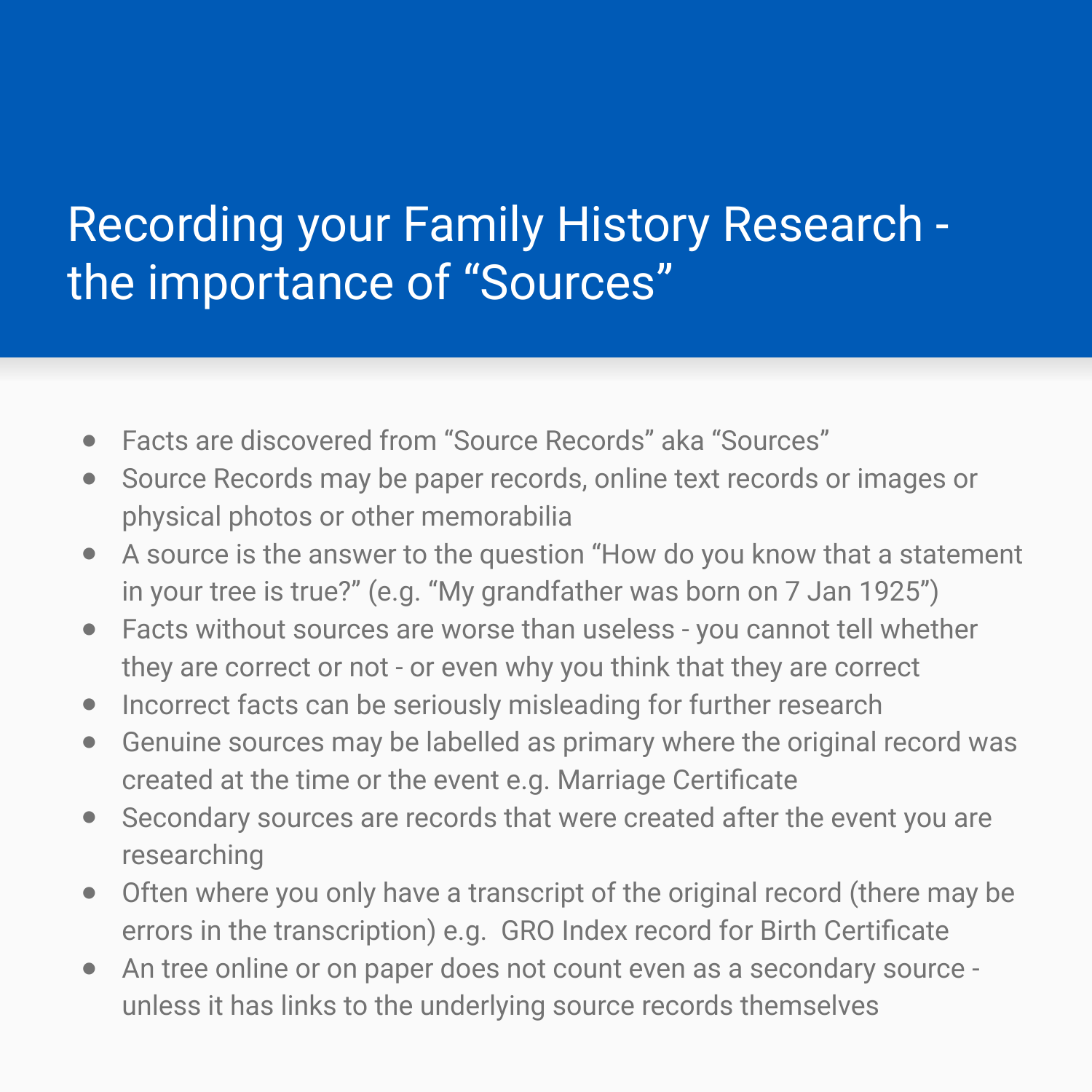

# Recording your Family History Research - the importance of “Sources”
Facts are discovered from “Source Records” aka “Sources”
Source Records may be paper records, online text records or images or physical photos or other memorabilia
A source is the answer to the question “How do you know that a statement in your tree is true?” (e.g. “My grandfather was born on 7 Jan 1925”)
Facts without sources are worse than useless - you cannot tell whether they are correct or not - or even why you think that they are correct
Incorrect facts can be seriously misleading for further research
Genuine sources may be labelled as primary where the original record was created at the time or the event e.g. Marriage Certificate
Secondary sources are records that were created after the event you are researching
Often where you only have a transcript of the original record (there may be errors in the transcription) e.g.  GRO Index record for Birth Certificate
An tree online or on paper does not count even as a secondary source - unless it has links to the underlying source records themselves